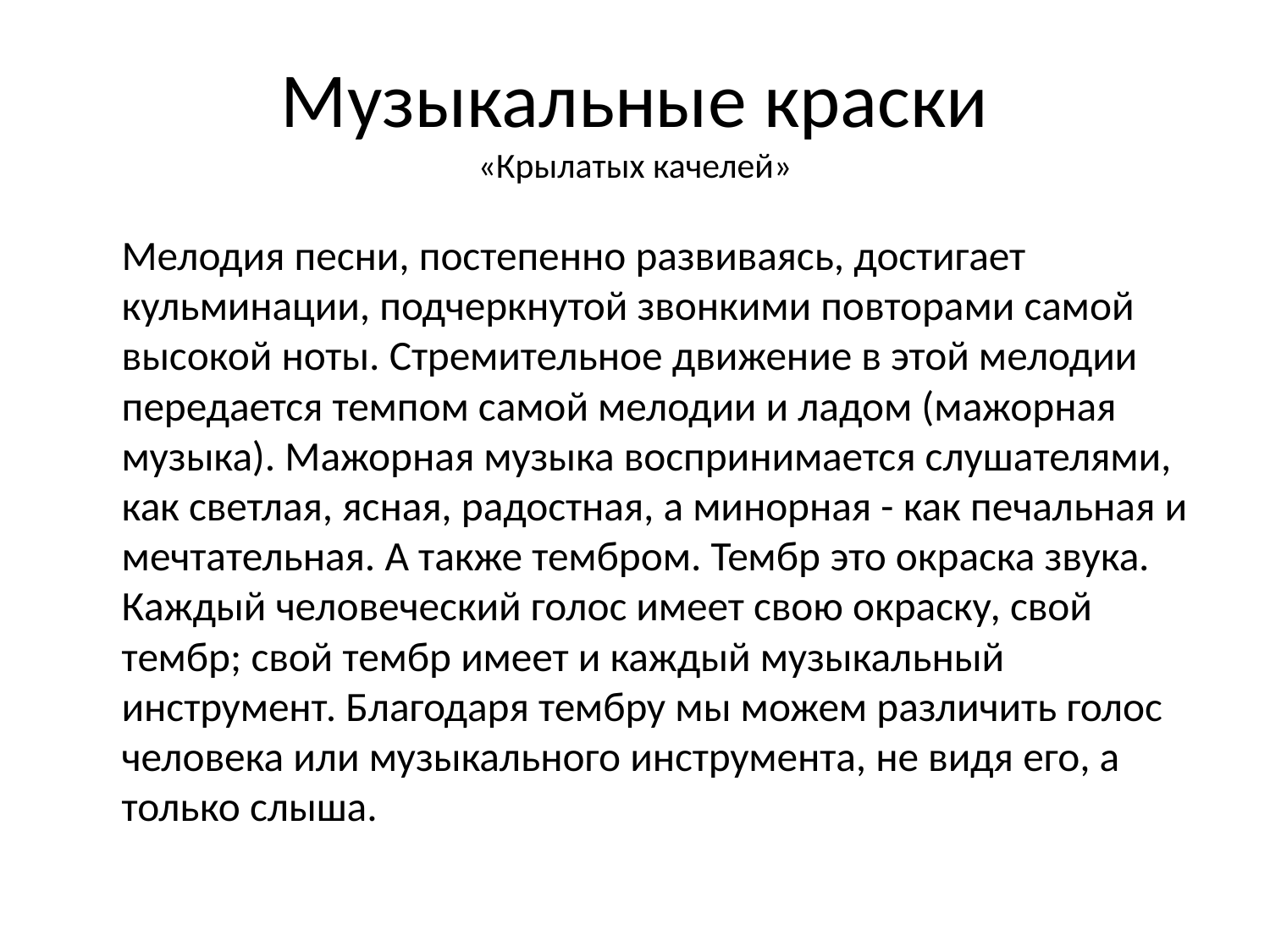

# Музыкальные краски «Крылатых качелей»
		Мелодия песни, постепенно развиваясь, достигает кульминации, подчеркнутой звонкими повторами самой высокой ноты. Стремительное движение в этой мелодии передается темпом самой мелодии и ладом (мажорная музыка). Мажорная музыка воспринимается слушателями, как светлая, ясная, радостная, а минорная - как печальная и мечтательная. А также тембром. Тембр это окраска звука. Каждый человеческий голос имеет свою окраску, свой тембр; свой тембр имеет и каждый музыкальный инструмент. Благодаря тембру мы можем различить голос человека или музыкального инструмента, не видя его, а только слыша.